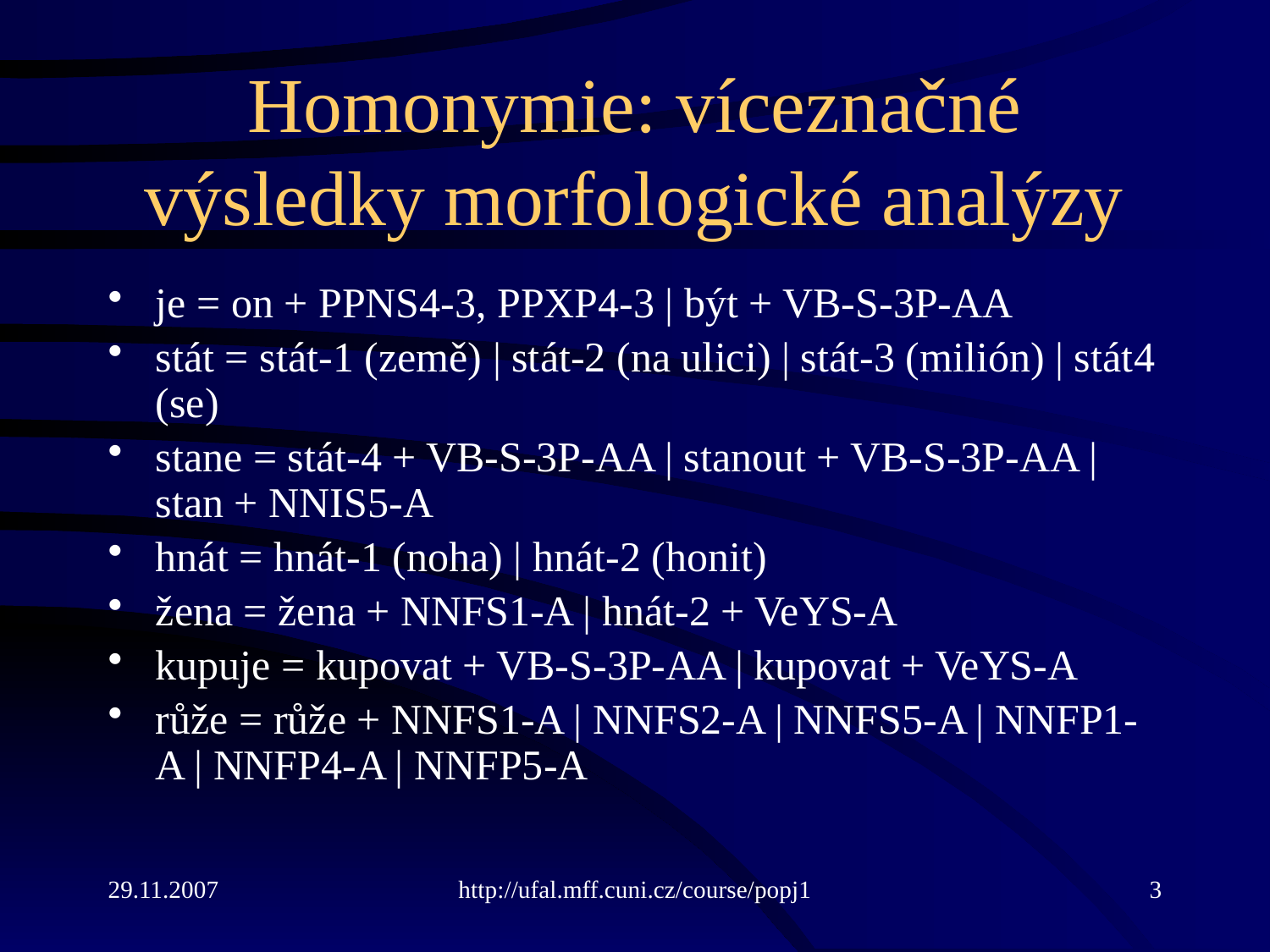

# Homonymie: víceznačné výsledky morfologické analýzy
je = on + PPNS4-3, PPXP4-3 | být + VB-S-3P-AA
stát = stát-1 (země) | stát-2 (na ulici) | stát-3 (milión) | stát­4 (se)
stane = stát-4 + VB-S-3P-AA | stanout + VB-S-3P-AA | stan + NNIS5-A
hnát = hnát-1 (noha) | hnát-2 (honit)
žena = žena + NNFS1-A | hnát-2 + VeYS-A
kupuje = kupovat + VB-S-3P-AA | kupovat + VeYS-A
růže = růže + NNFS1-A | NNFS2-A | NNFS5-A | NNFP1-A | NNFP4-A | NNFP5-A
29.11.2007
http://ufal.mff.cuni.cz/course/popj1
3